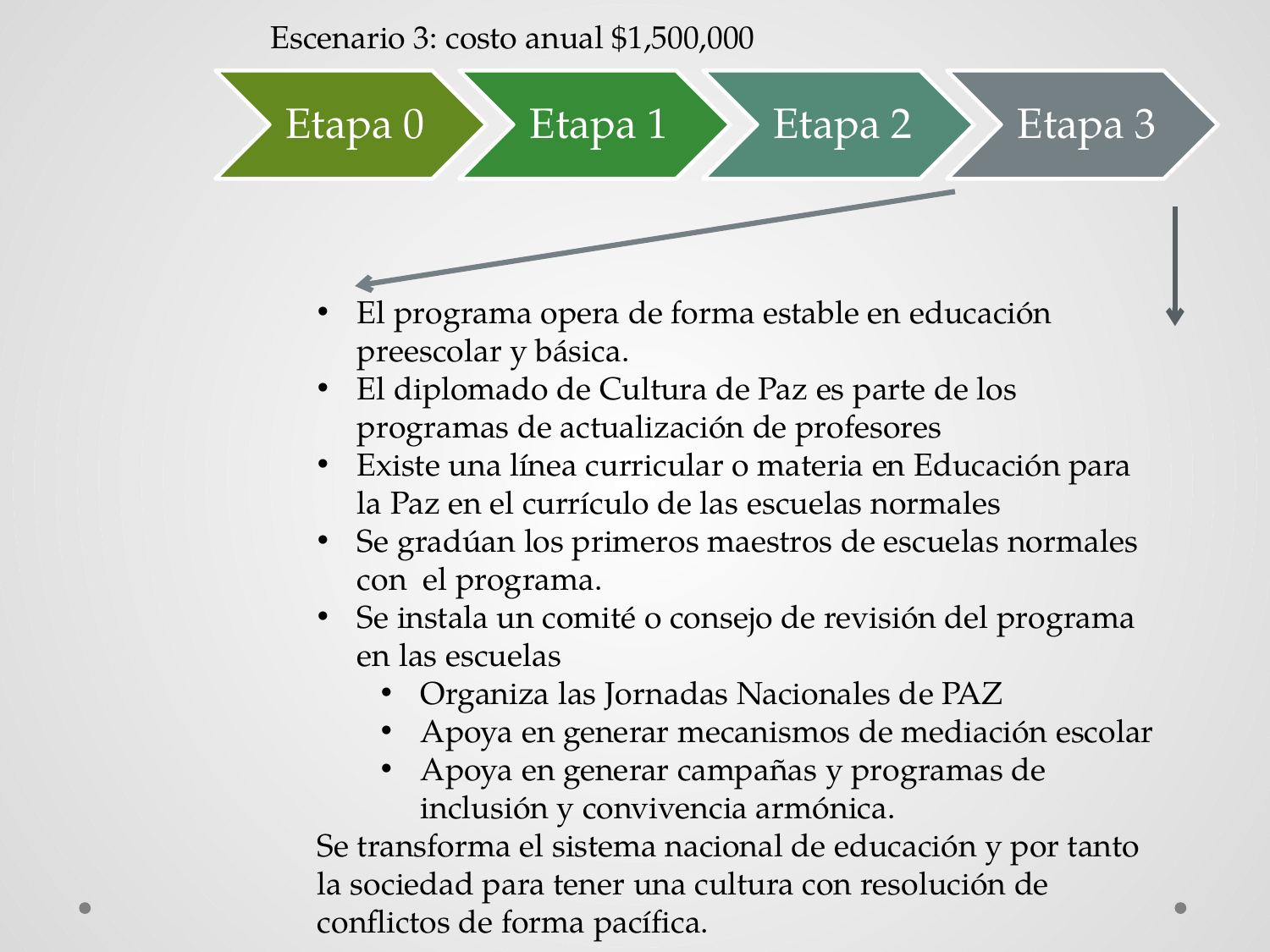

Etapa 0
Etapa 1
Etapa 2
Etapa 3
Escenario 3: costo anual $1,500,000
El programa opera de forma estable en educación preescolar y básica.
El diplomado de Cultura de Paz es parte de los programas de actualización de profesores
Existe una línea curricular o materia en Educación para la Paz en el currículo de las escuelas normales
Se gradúan los primeros maestros de escuelas normales con  el programa.
Se instala un comité o consejo de revisión del programa en las escuelas
Organiza las Jornadas Nacionales de PAZ
Apoya en generar mecanismos de mediación escolar
Apoya en generar campañas y programas de inclusión y convivencia armónica.
Se transforma el sistema nacional de educación y por tanto la sociedad para tener una cultura con resolución de conflictos de forma pacífica.